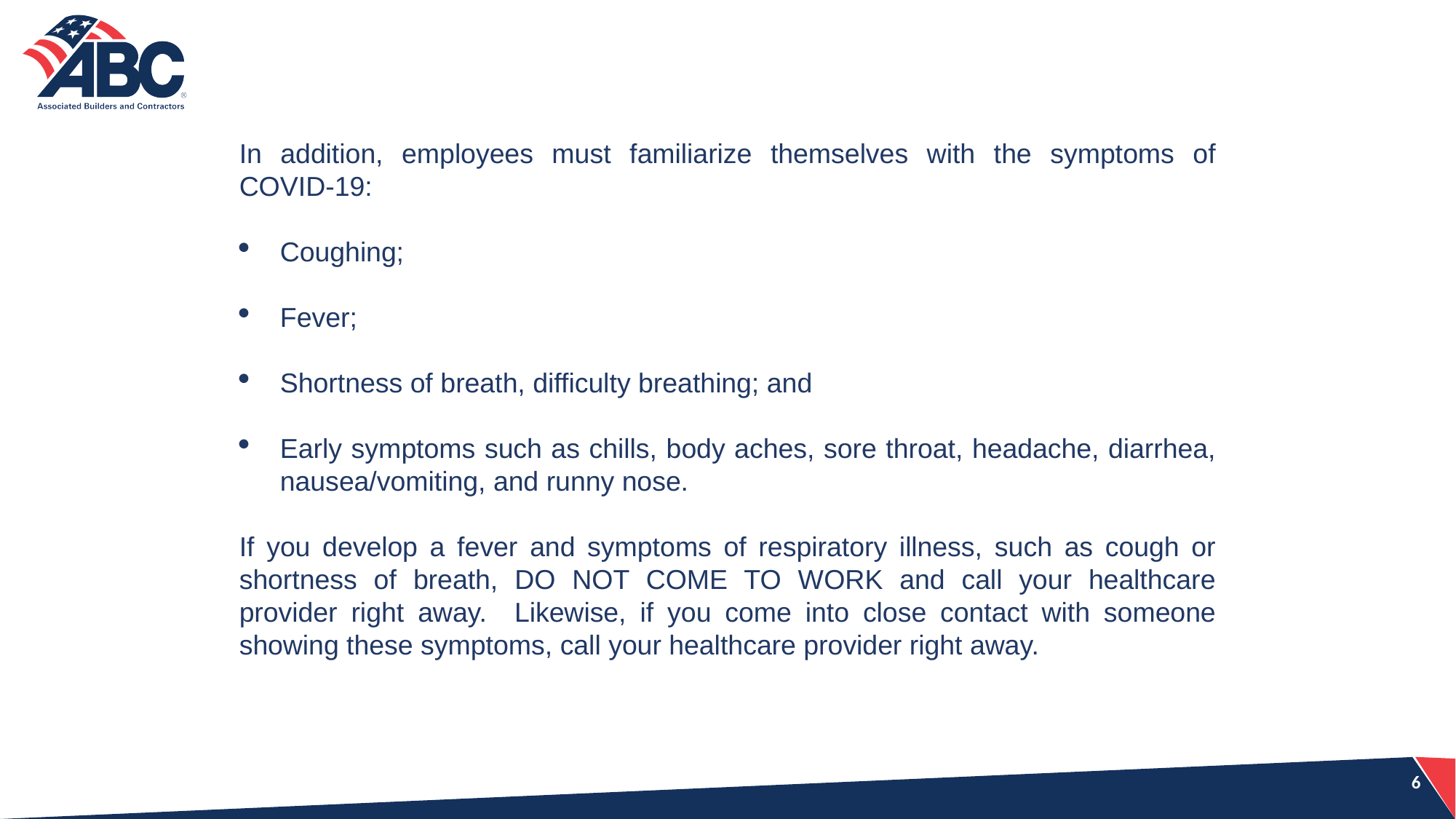

In addition, employees must familiarize themselves with the symptoms of COVID-19:

Coughing;

Fever;

Shortness of breath, difficulty breathing; and

Early symptoms such as chills, body aches, sore throat, headache, diarrhea, nausea/vomiting, and runny nose.

If you develop a fever and symptoms of respiratory illness, such as cough or shortness of breath, DO NOT COME TO WORK and call your healthcare provider right away.  Likewise, if you come into close contact with someone showing these symptoms, call your healthcare provider right away.

6